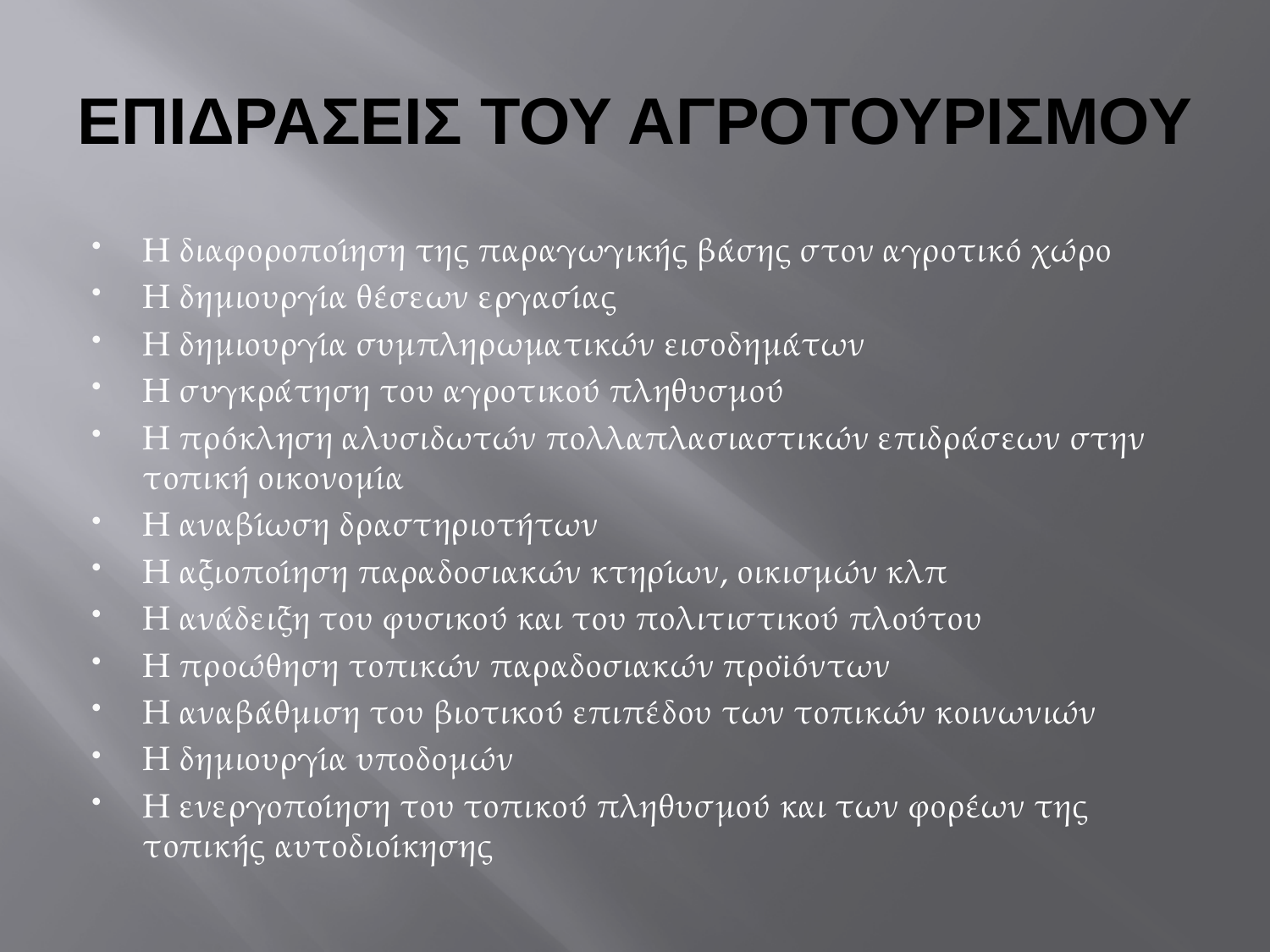

# ΕΠΙΔΡΑΣΕΙΣ ΤΟΥ ΑΓΡΟΤΟΥΡΙΣΜΟΥ
Η διαφοροποίηση της παραγωγικής βάσης στον αγροτικό χώρο
Η δημιουργία θέσεων εργασίας
Η δημιουργία συμπληρωματικών εισοδημάτων
Η συγκράτηση του αγροτικού πληθυσμού
H πρόκληση αλυσιδωτών πολλαπλασιαστικών επιδράσεων στην τοπική οικονομία
Η αναβίωση δραστηριοτήτων
Η αξιοποίηση παραδοσιακών κτηρίων, οικισμών κλπ
Η ανάδειξη του φυσικού και του πολιτιστικού πλούτου
Η προώθηση τοπικών παραδοσιακών προϊόντων
Η αναβάθμιση του βιοτικού επιπέδου των τοπικών κοινωνιών
Η δημιουργία υποδομών
Η ενεργοποίηση του τοπικού πληθυσμού και των φορέων της τοπικής αυτοδιοίκησης